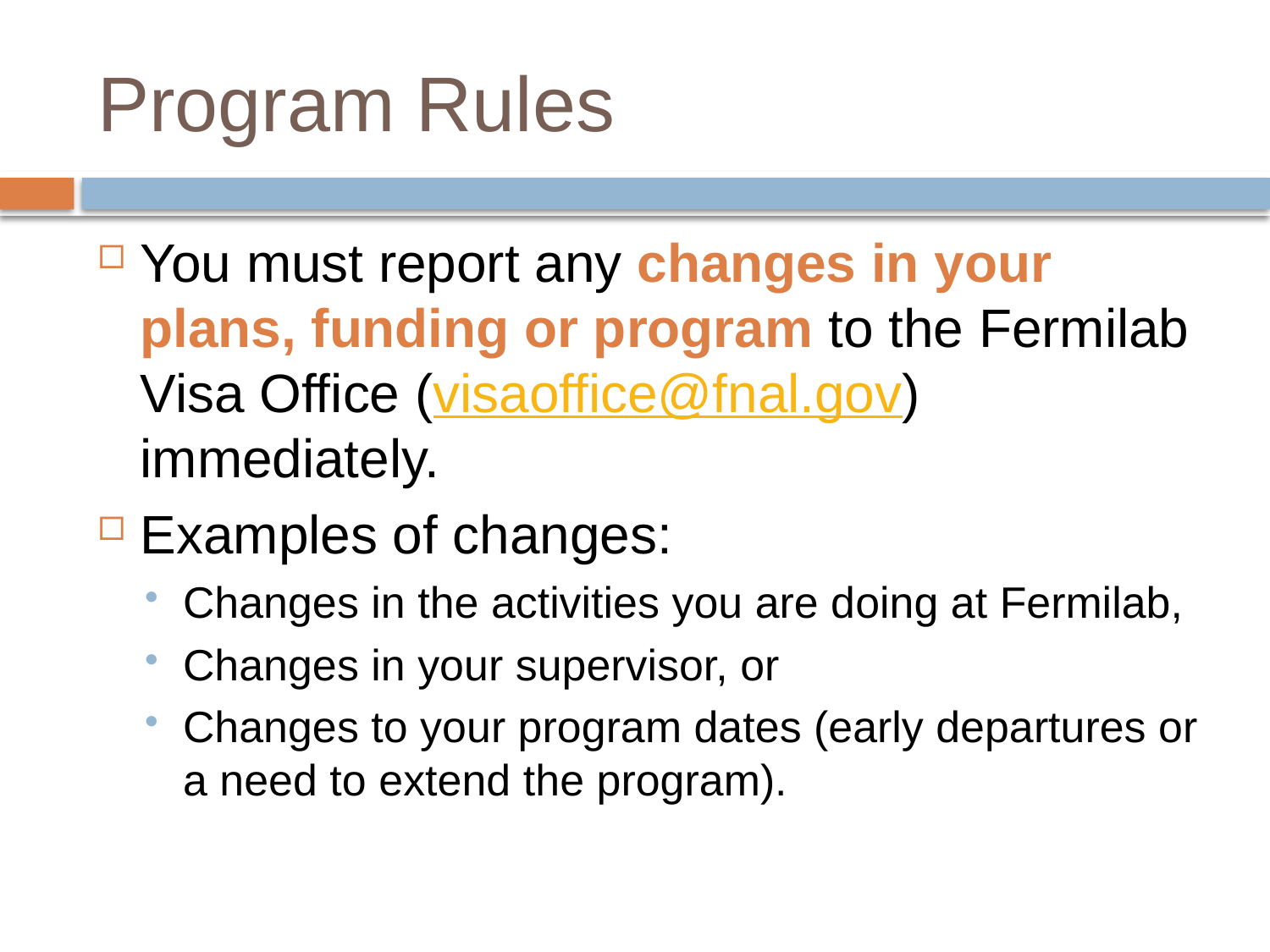

# Program Rules
You must report any changes in your plans, funding or program to the Fermilab Visa Office (visaoffice@fnal.gov) immediately.
Examples of changes:
Changes in the activities you are doing at Fermilab,
Changes in your supervisor, or
Changes to your program dates (early departures or a need to extend the program).